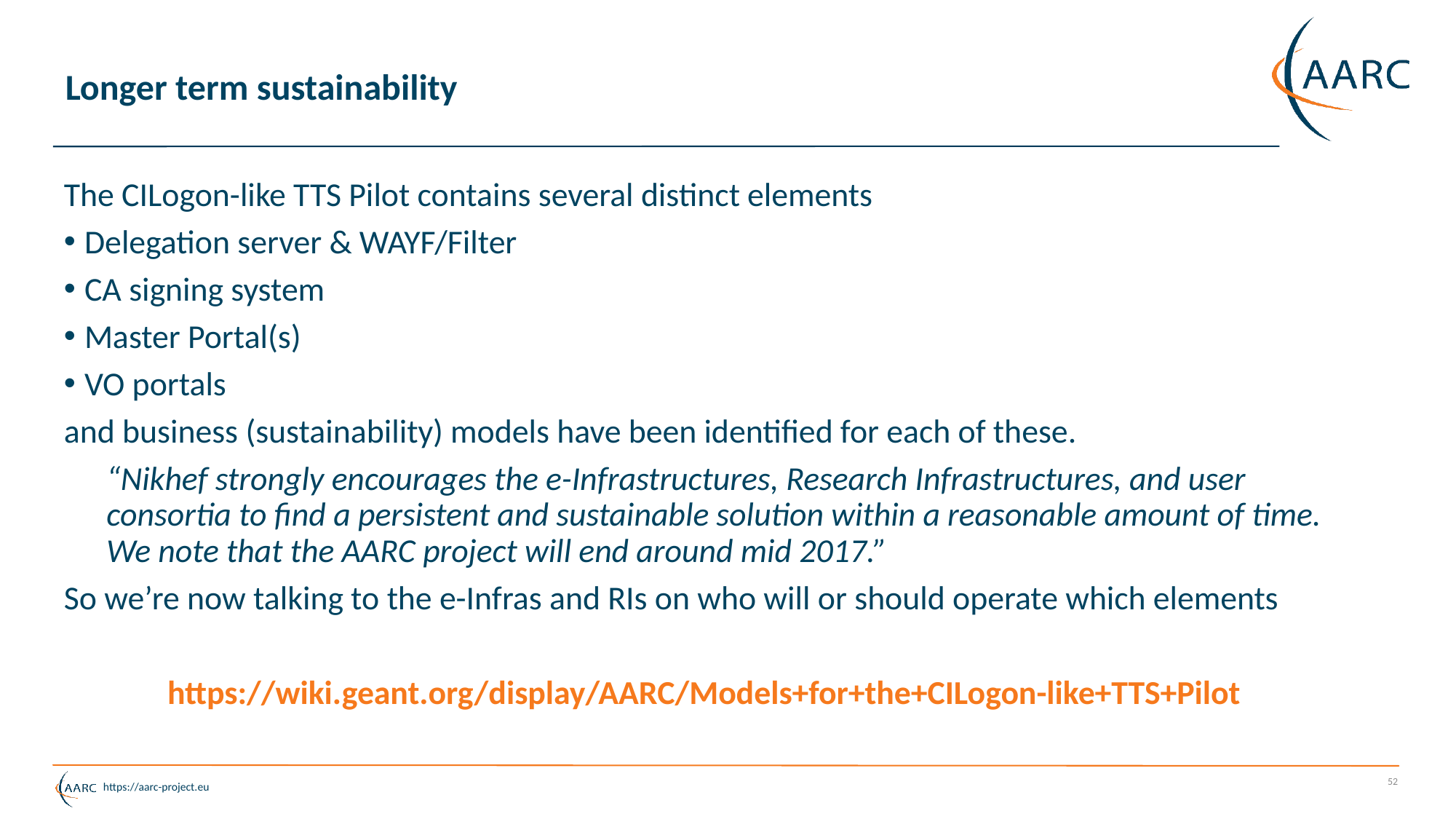

# Longer term sustainability
The CILogon-like TTS Pilot contains several distinct elements
Delegation server & WAYF/Filter
CA signing system
Master Portal(s)
VO portals
and business (sustainability) models have been identified for each of these.
	“Nikhef strongly encourages the e-Infrastructures, Research Infrastructures, and user consortia to find a persistent and sustainable solution within a reasonable amount of time. We note that the AARC project will end around mid 2017.”
So we’re now talking to the e-Infras and RIs on who will or should operate which elements

https://wiki.geant.org/display/AARC/Models+for+the+CILogon-like+TTS+Pilot
52